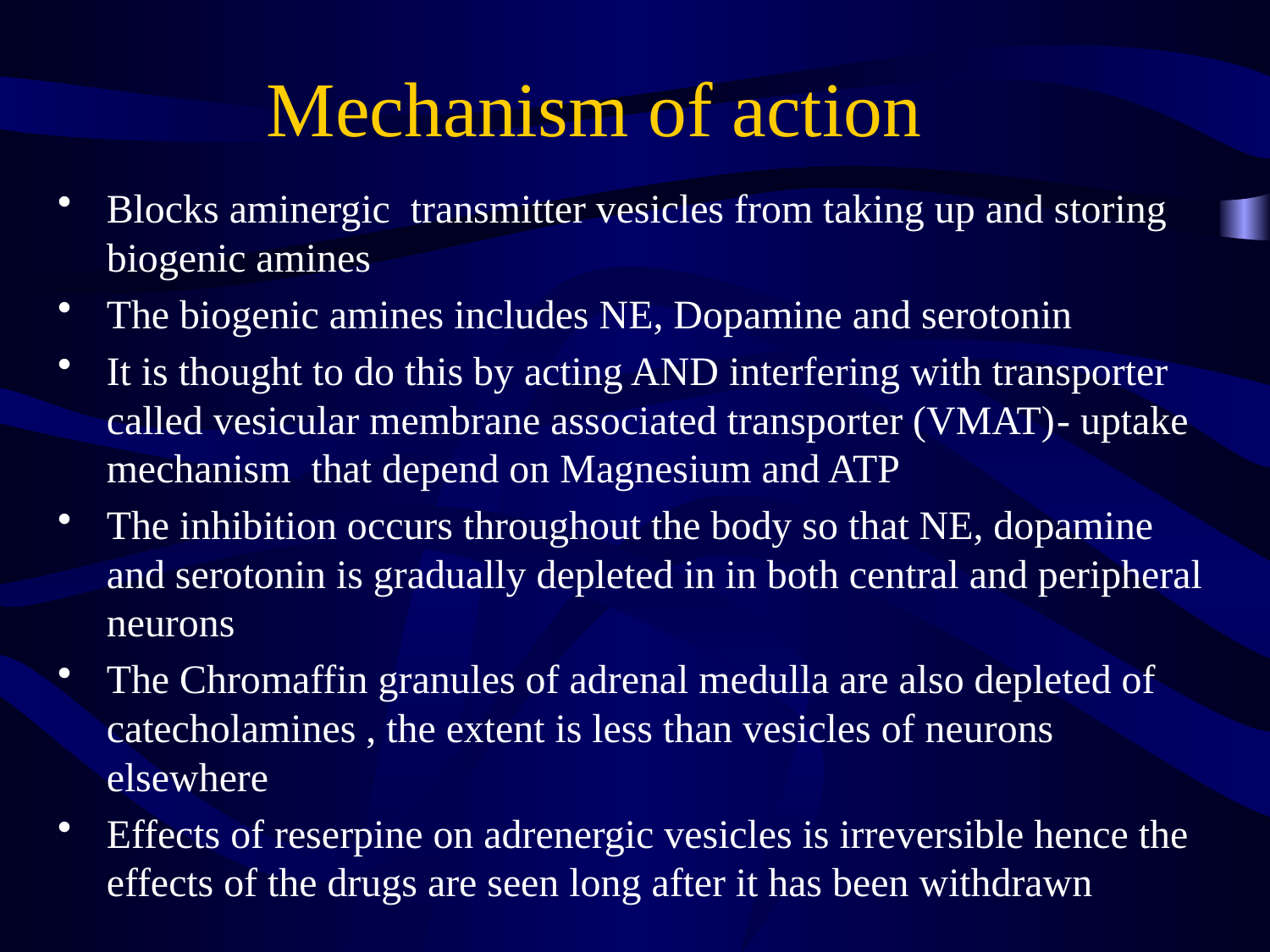

# Mechanism of action
Blocks aminergic  transmitter vesicles from taking up and storing biogenic amines
The biogenic amines includes NE, Dopamine and serotonin
It is thought to do this by acting AND interfering with transporter called vesicular membrane associated transporter (VMAT)- uptake mechanism  that depend on Magnesium and ATP
The inhibition occurs throughout the body so that NE, dopamine and serotonin is gradually depleted in in both central and peripheral neurons
The Chromaffin granules of adrenal medulla are also depleted of catecholamines , the extent is less than vesicles of neurons elsewhere
Effects of reserpine on adrenergic vesicles is irreversible hence the effects of the drugs are seen long after it has been withdrawn